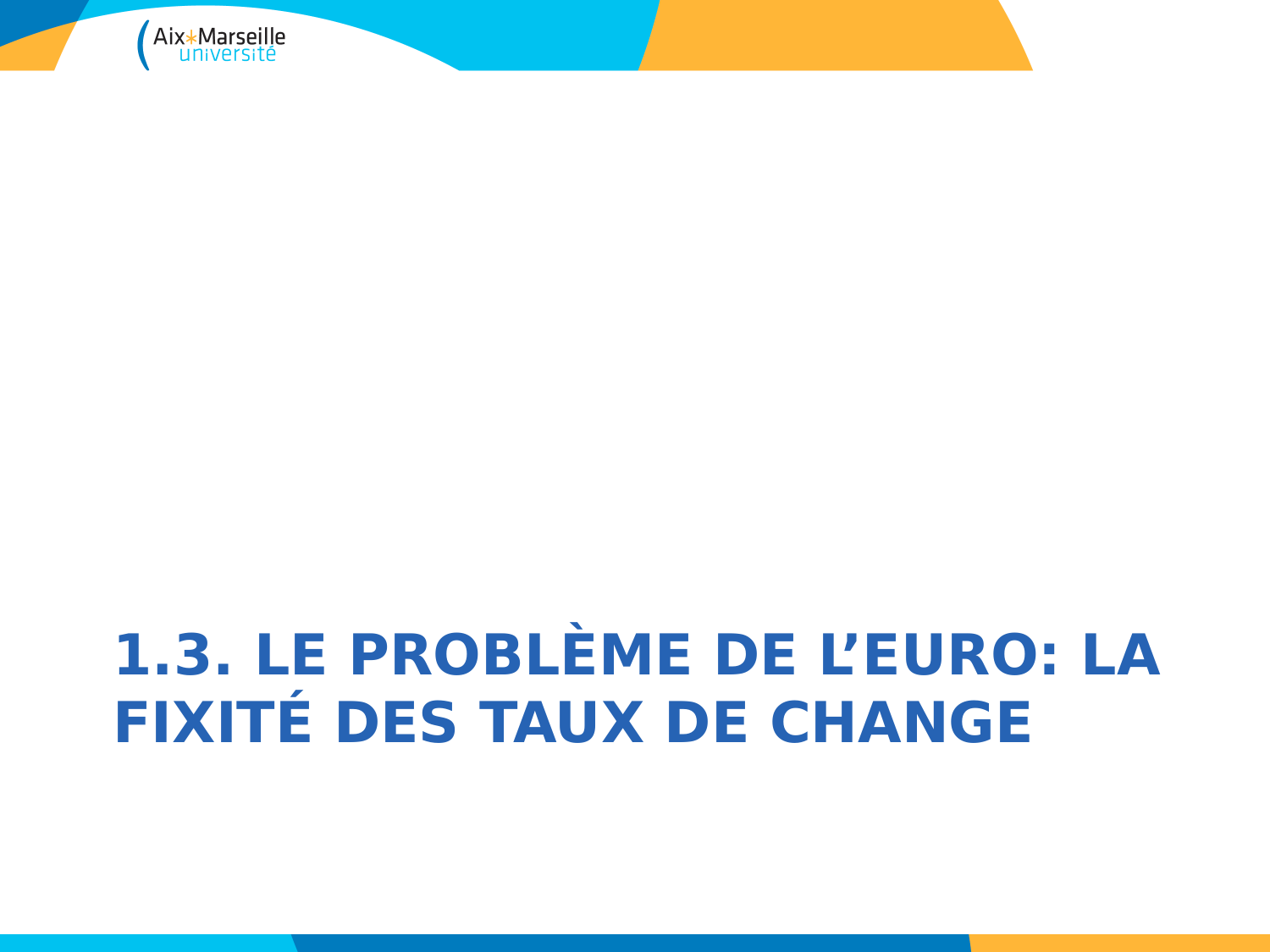

# 1.3. Le problème de l’euro: la fixité des taux de change